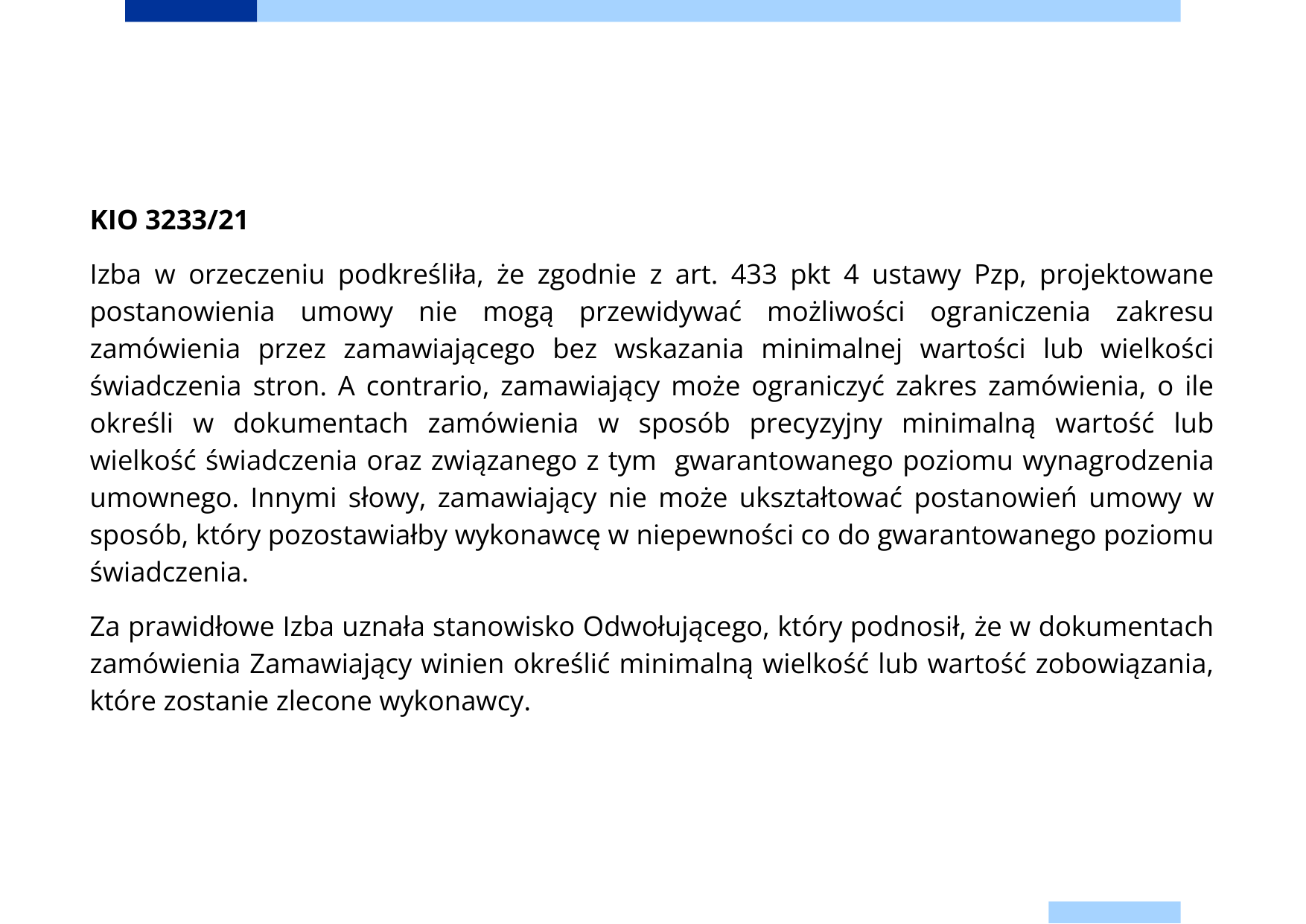

KIO 3233/21
Izba w orzeczeniu podkreśliła, że zgodnie z art. 433 pkt 4 ustawy Pzp, projektowane postanowienia umowy nie mogą przewidywać możliwości ograniczenia zakresu zamówienia przez zamawiającego bez wskazania minimalnej wartości lub wielkości świadczenia stron. A contrario, zamawiający może ograniczyć zakres zamówienia, o ile określi w dokumentach zamówienia w sposób precyzyjny minimalną wartość lub wielkość świadczenia oraz związanego z tym  gwarantowanego poziomu wynagrodzenia umownego. Innymi słowy, zamawiający nie może ukształtować postanowień umowy w sposób, który pozostawiałby wykonawcę w niepewności co do gwarantowanego poziomu świadczenia.
Za prawidłowe Izba uznała stanowisko Odwołującego, który podnosił, że w dokumentach zamówienia Zamawiający winien określić minimalną wielkość lub wartość zobowiązania, które zostanie zlecone wykonawcy.